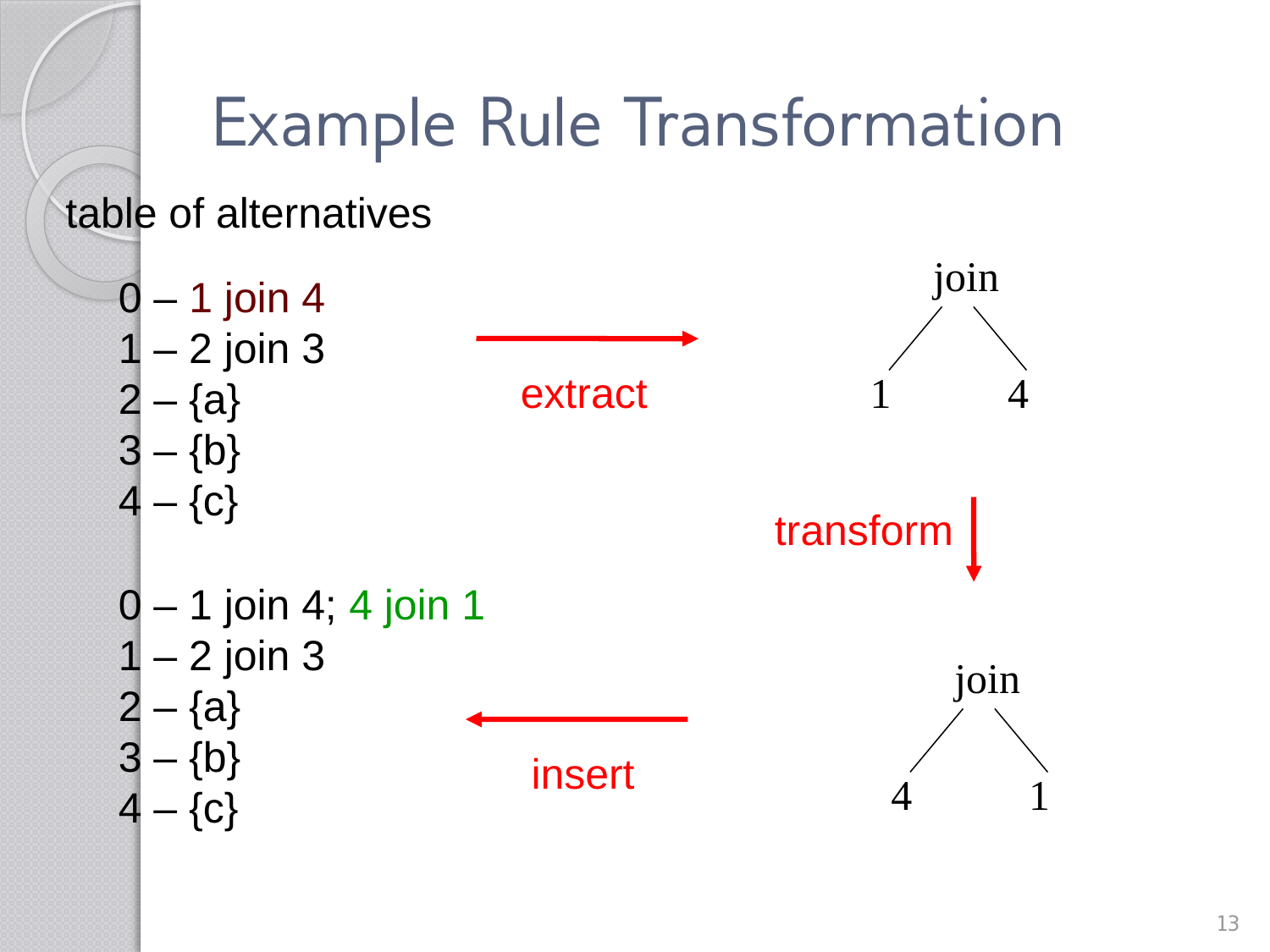

# Example Rule Transformation
table of alternatives
join
0 – 1 join 4
1 – 2 join 3
2 – {a}
3 – {b}
4 – {c}

extract
1
4
transform

0 – 1 join 4; 4 join 1
1 – 2 join 3
2 – {a}
3 – {b}
4 – {c}
join

insert
4
1
13